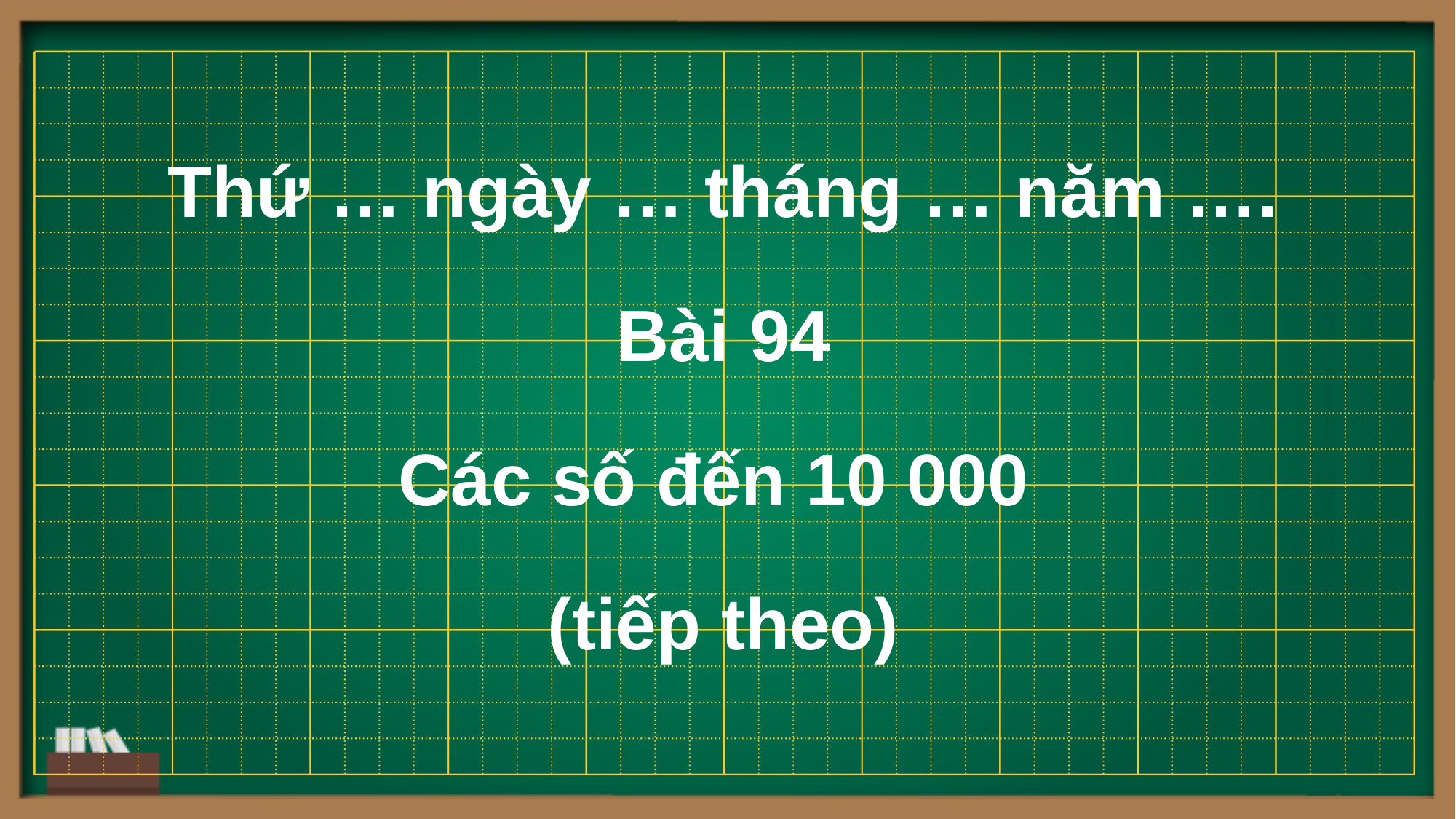

Thứ … ngày … tháng … năm ….
Bài 94
Các số đến 10 000
(tiếp theo)